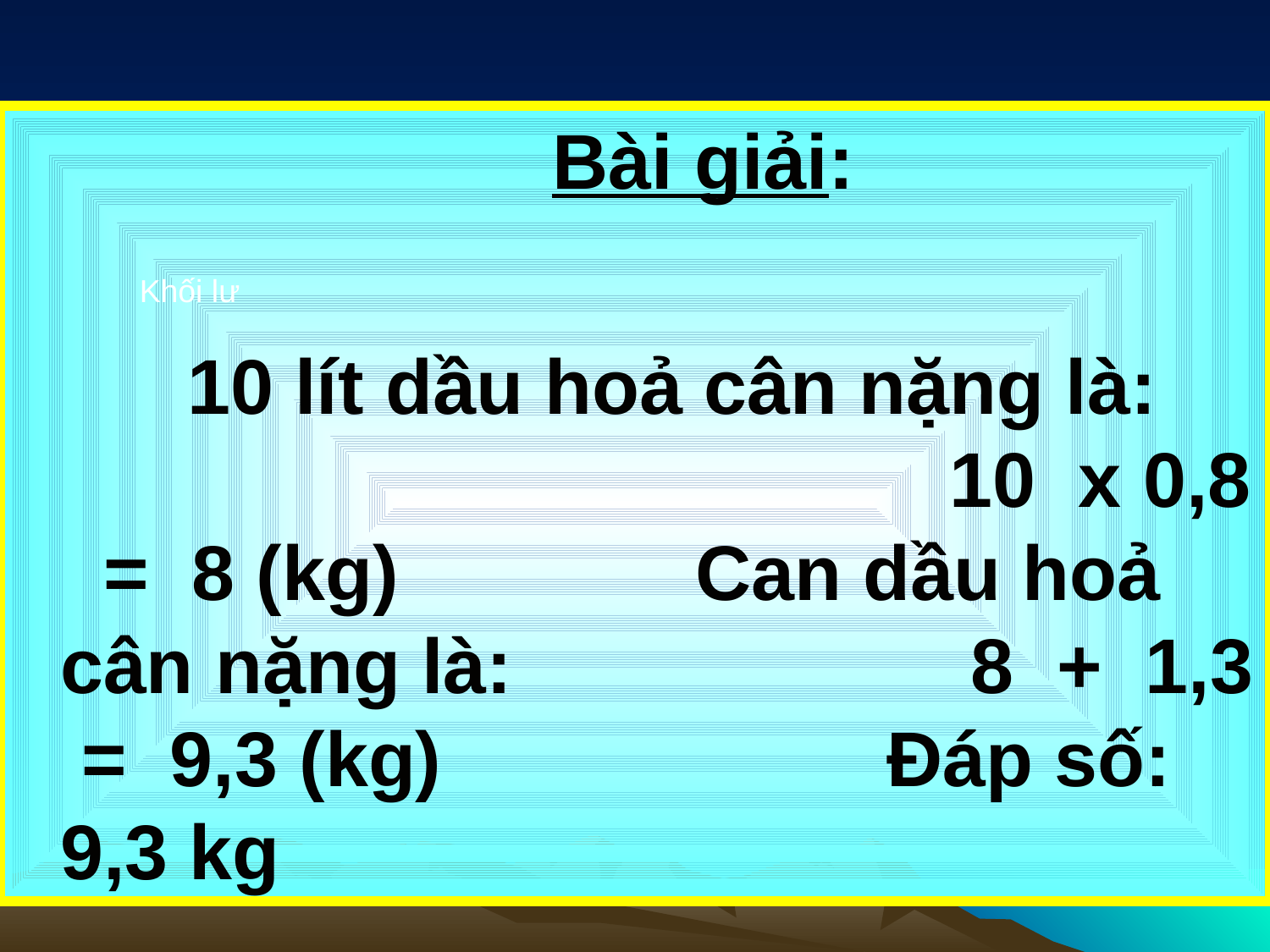

Bài giải:
		10 lít dầu hoả cân nặng là:                                     		10  x 0,8   =  8 (kg)			Can dầu hoả cân nặng là:             		 8  +  1,3  =  9,3 (kg)			   Đáp số:  9,3 kg
Khối lư